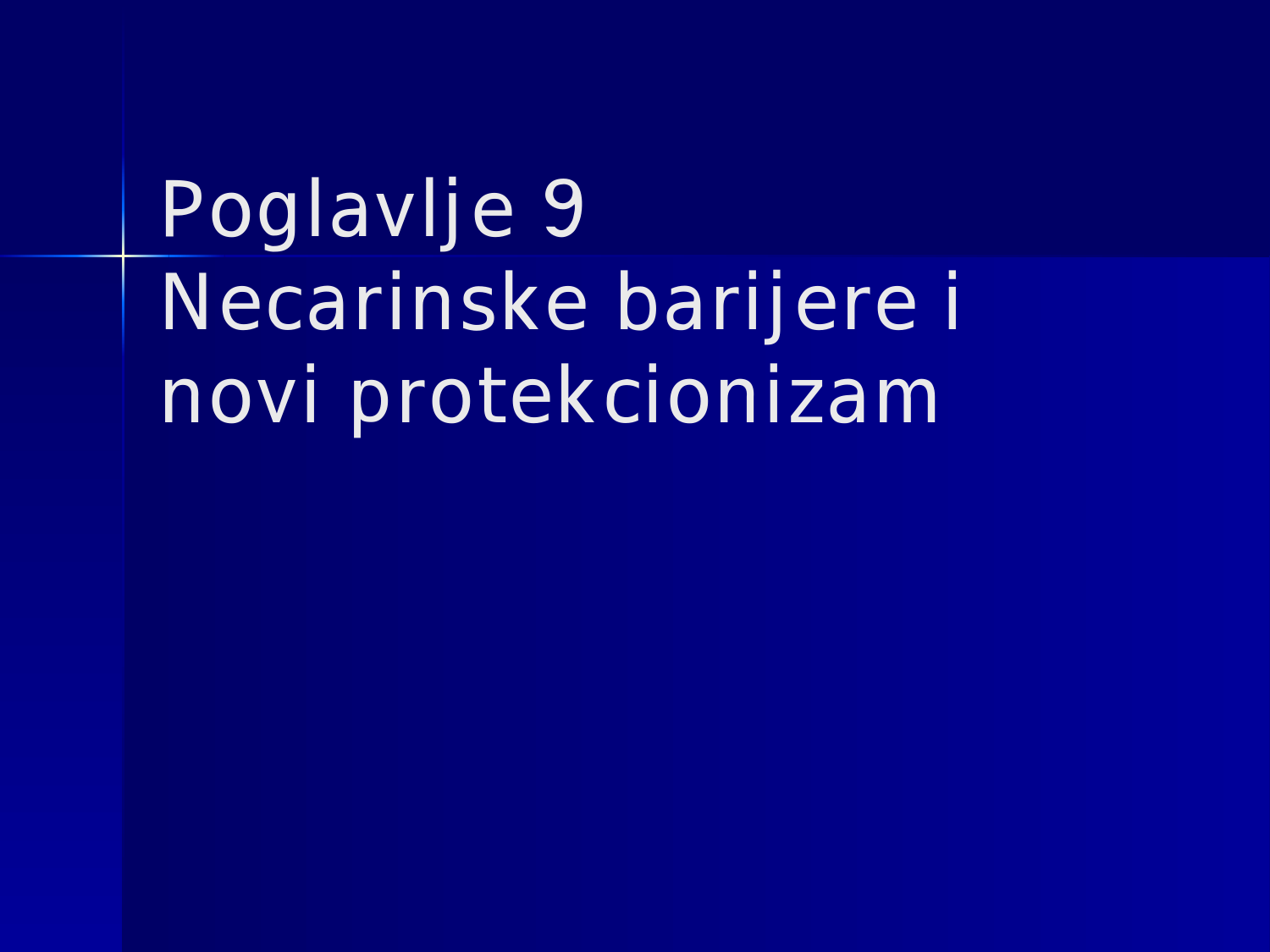

# Poglavlje 9 Necarinske barijere i novi protekcionizam